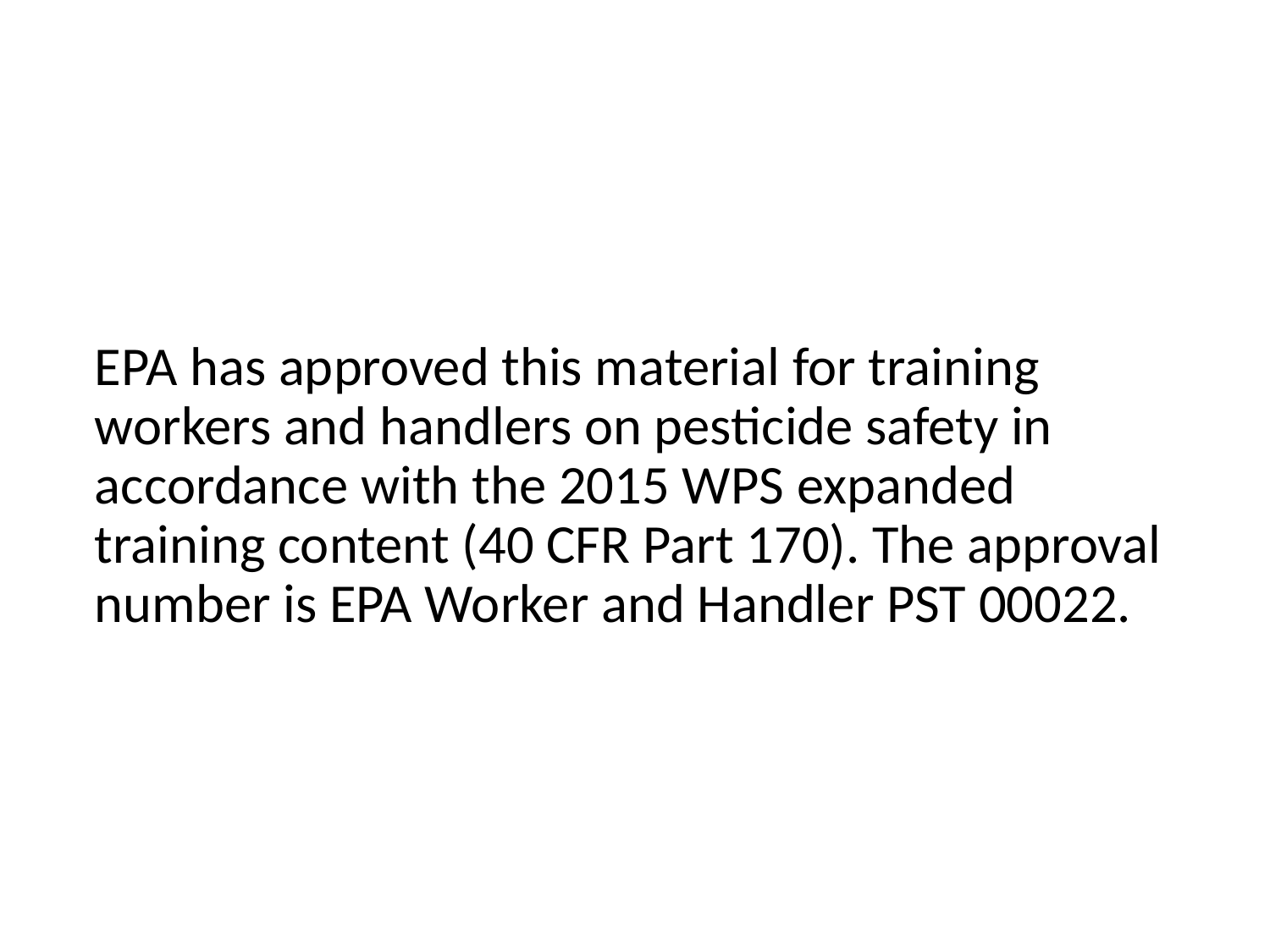

EPA has approved this material for training workers and handlers on pesticide safety in accordance with the 2015 WPS expanded training content (40 CFR Part 170). The approval number is EPA Worker and Handler PST 00022.